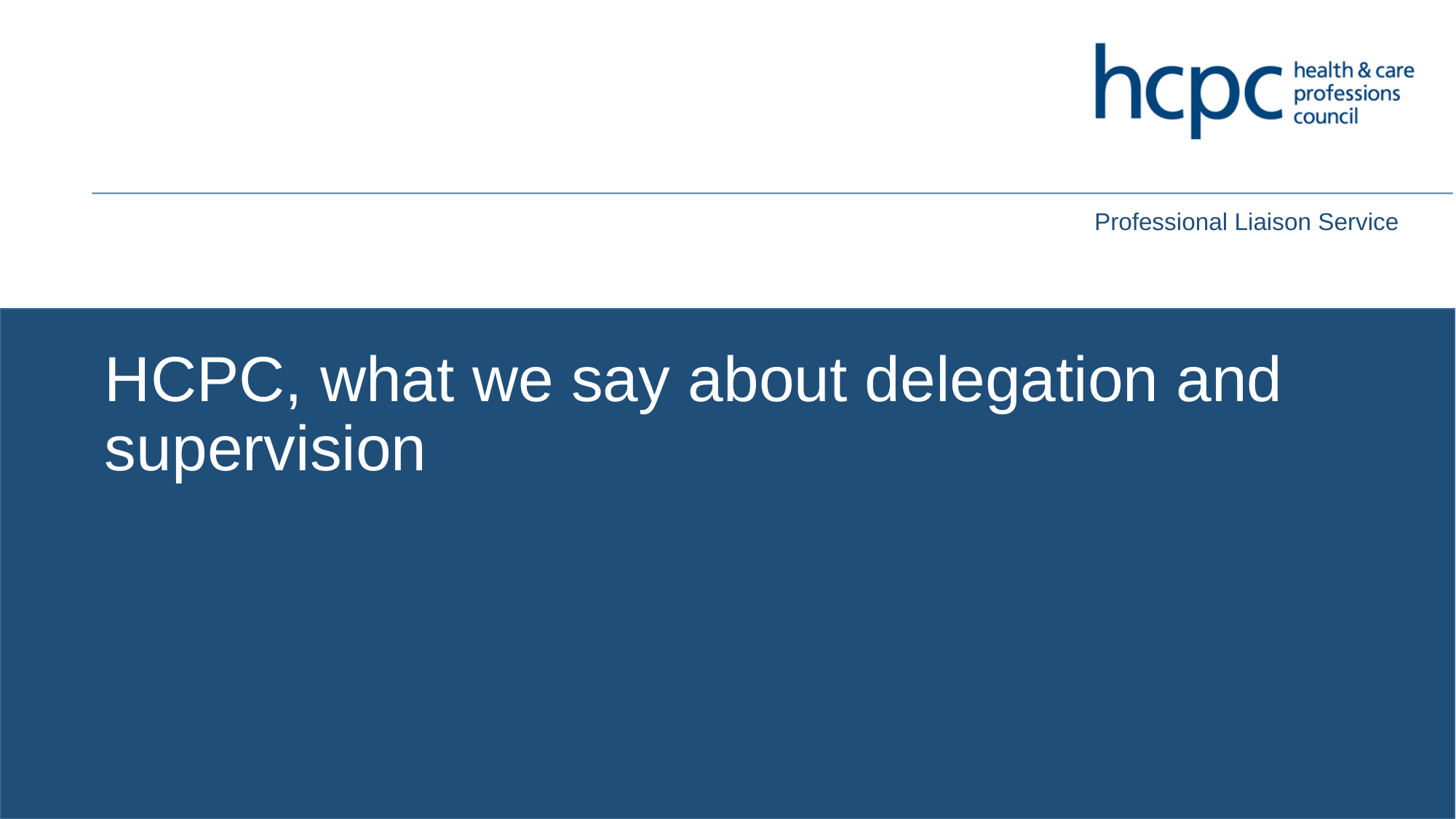

# HCPC, what we say about delegation and supervision